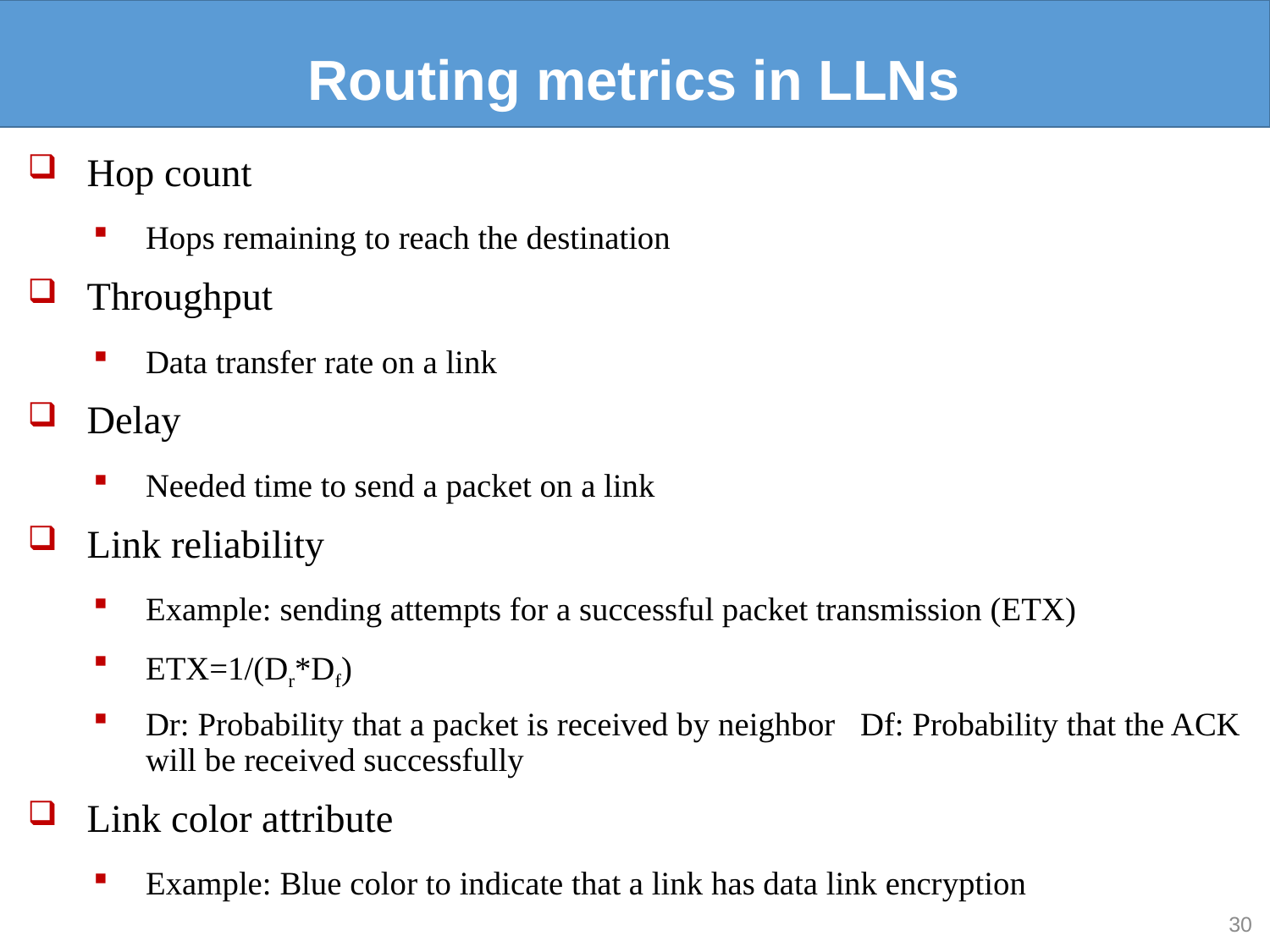

Routing metrics in LLNs
Hop count
Hops remaining to reach the destination
Throughput
Data transfer rate on a link
Delay
Needed time to send a packet on a link
Link reliability
Example: sending attempts for a successful packet transmission (ETX)
ETX=1/(Dr*Df)
Dr: Probability that a packet is received by neighbor   Df: Probability that the ACK will be received successfully
Link color attribute
Example: Blue color to indicate that a link has data link encryption
30